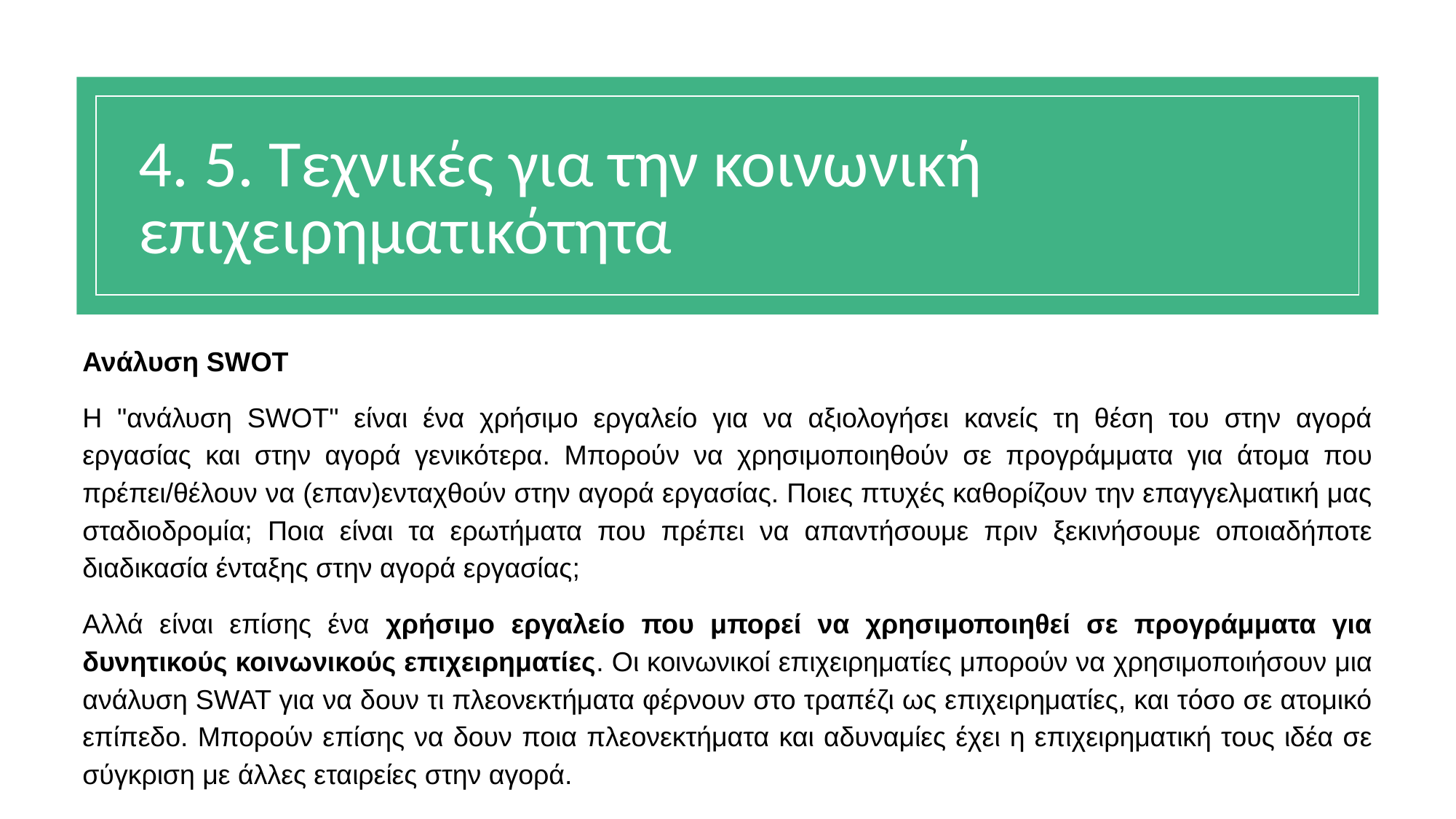

# 4. 5. Τεχνικές για την κοινωνική επιχειρηματικότητα
Ανάλυση SWΟT
Η "ανάλυση SWΟT" είναι ένα χρήσιμο εργαλείο για να αξιολογήσει κανείς τη θέση του στην αγορά εργασίας και στην αγορά γενικότερα. Μπορούν να χρησιμοποιηθούν σε προγράμματα για άτομα που πρέπει/θέλουν να (επαν)ενταχθούν στην αγορά εργασίας. Ποιες πτυχές καθορίζουν την επαγγελματική μας σταδιοδρομία; Ποια είναι τα ερωτήματα που πρέπει να απαντήσουμε πριν ξεκινήσουμε οποιαδήποτε διαδικασία ένταξης στην αγορά εργασίας;
Αλλά είναι επίσης ένα χρήσιμο εργαλείο που μπορεί να χρησιμοποιηθεί σε προγράμματα για δυνητικούς κοινωνικούς επιχειρηματίες. Οι κοινωνικοί επιχειρηματίες μπορούν να χρησιμοποιήσουν μια ανάλυση SWAT για να δουν τι πλεονεκτήματα φέρνουν στο τραπέζι ως επιχειρηματίες, και τόσο σε ατομικό επίπεδο. Μπορούν επίσης να δουν ποια πλεονεκτήματα και αδυναμίες έχει η επιχειρηματική τους ιδέα σε σύγκριση με άλλες εταιρείες στην αγορά.